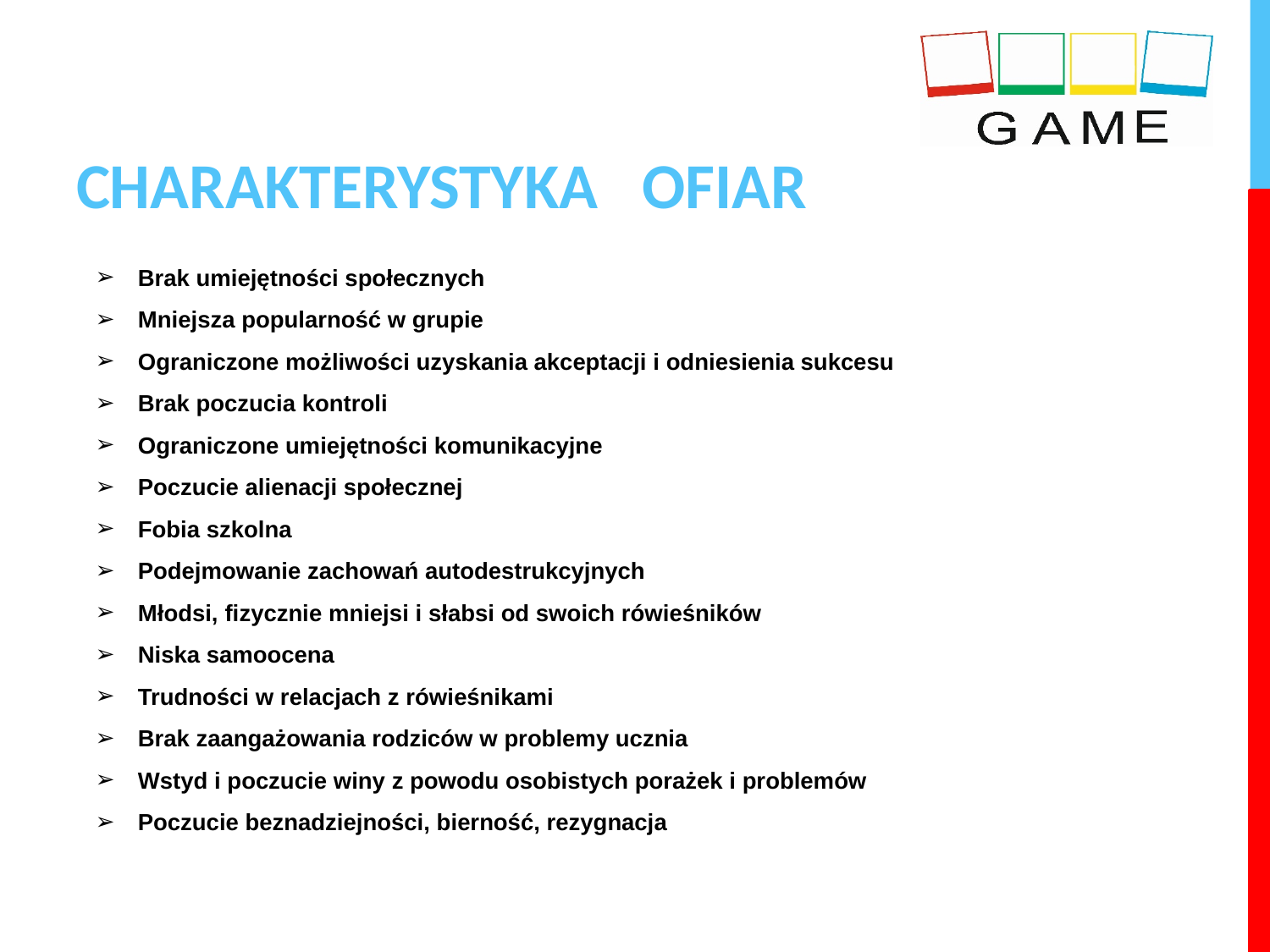

# CHARAKTERYSTYKA   OFIAR

Brak umiejętności społecznych
Mniejsza popularność w grupie
Ograniczone możliwości uzyskania akceptacji i odniesienia sukcesu
Brak poczucia kontroli
Ograniczone umiejętności komunikacyjne
Poczucie alienacji społecznej
Fobia szkolna
Podejmowanie zachowań autodestrukcyjnych
Młodsi, fizycznie mniejsi i słabsi od swoich rówieśników
Niska samoocena
Trudności w relacjach z rówieśnikami
Brak zaangażowania rodziców w problemy ucznia
Wstyd i poczucie winy z powodu osobistych porażek i problemów
Poczucie beznadziejności, bierność, rezygnacja